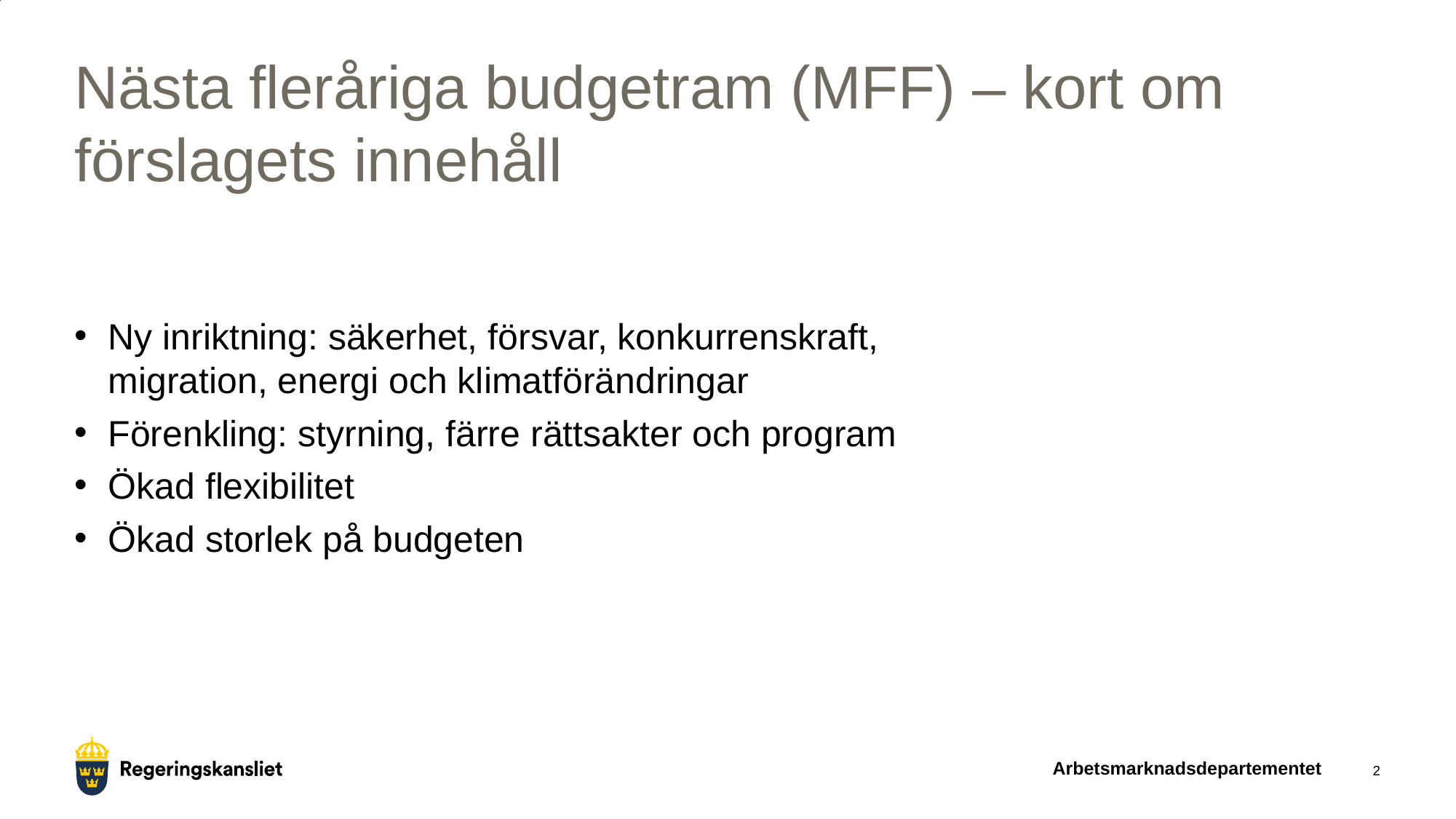

# Nästa fleråriga budgetram (MFF) – kort om förslagets innehåll
Ny inriktning: säkerhet, försvar, konkurrenskraft, migration, energi och klimatförändringar
Förenkling: styrning, färre rättsakter och program
Ökad flexibilitet
Ökad storlek på budgeten

Arbetsmarknadsdepartementet
2